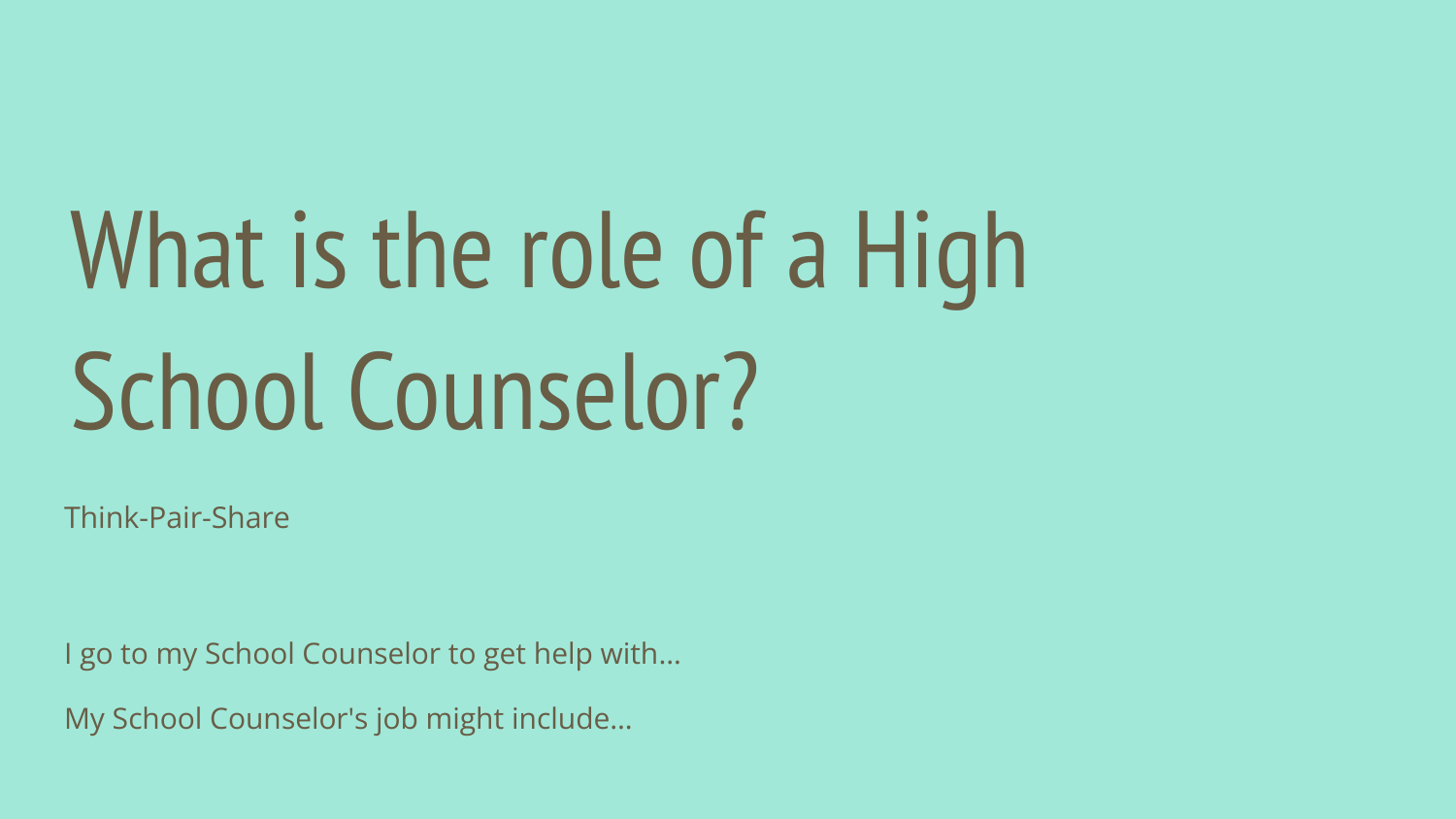

# What is the role of a High School Counselor?
Think-Pair-Share
I go to my School Counselor to get help with…
My School Counselor's job might include…